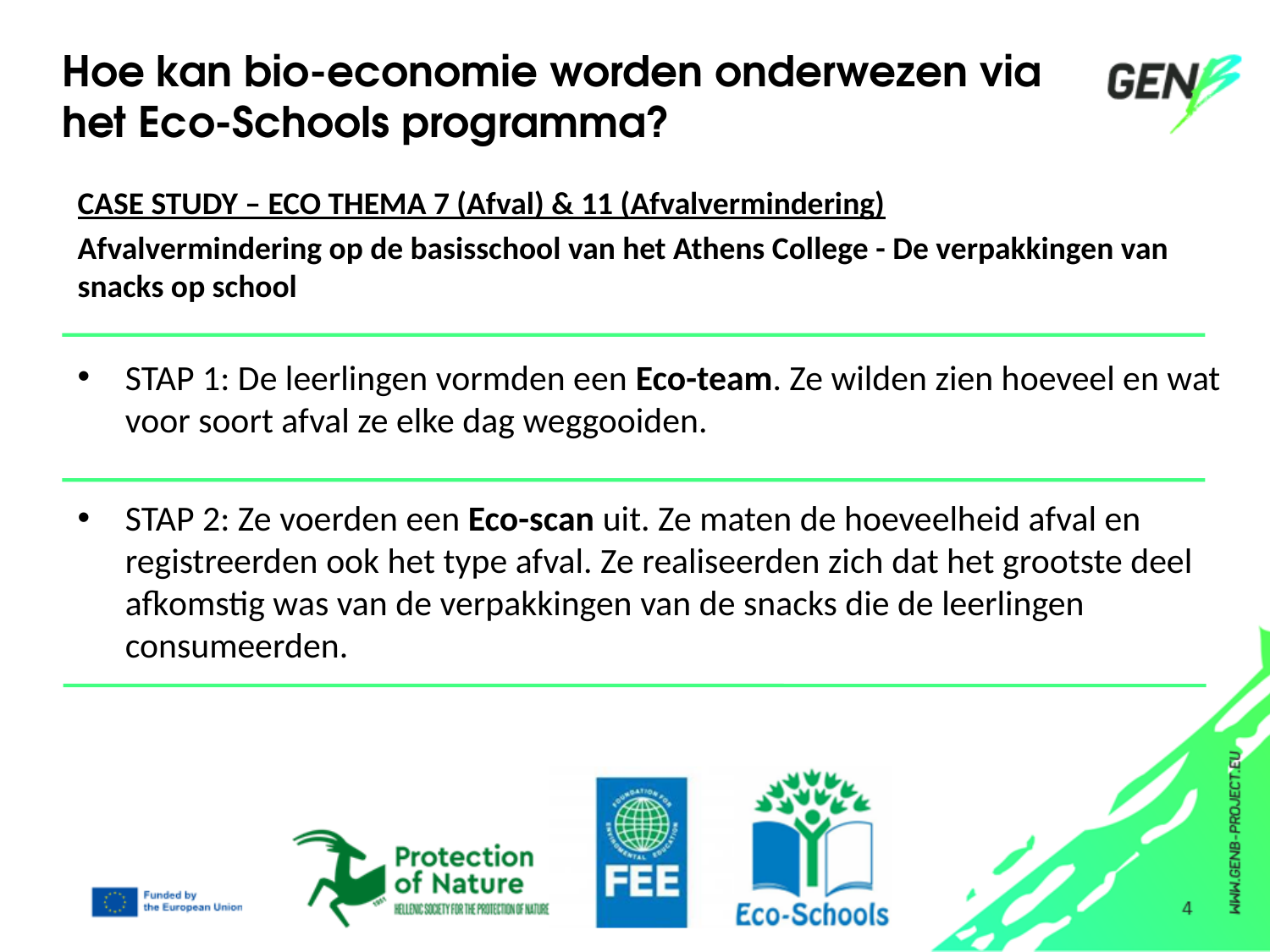

# Hoe kan bio-economie worden onderwezen via het Eco-Schools programma?
CASE STUDY – ECO THEMA 7 (Afval) & 11 (Afvalvermindering)
Afvalvermindering op de basisschool van het Athens College - De verpakkingen van snacks op school

STAP 1: De leerlingen vormden een Eco-team. Ze wilden zien hoeveel en wat voor soort afval ze elke dag weggooiden.

STAP 2: Ze voerden een Eco-scan uit. Ze maten de hoeveelheid afval en registreerden ook het type afval. Ze realiseerden zich dat het grootste deel afkomstig was van de verpakkingen van de snacks die de leerlingen consumeerden.